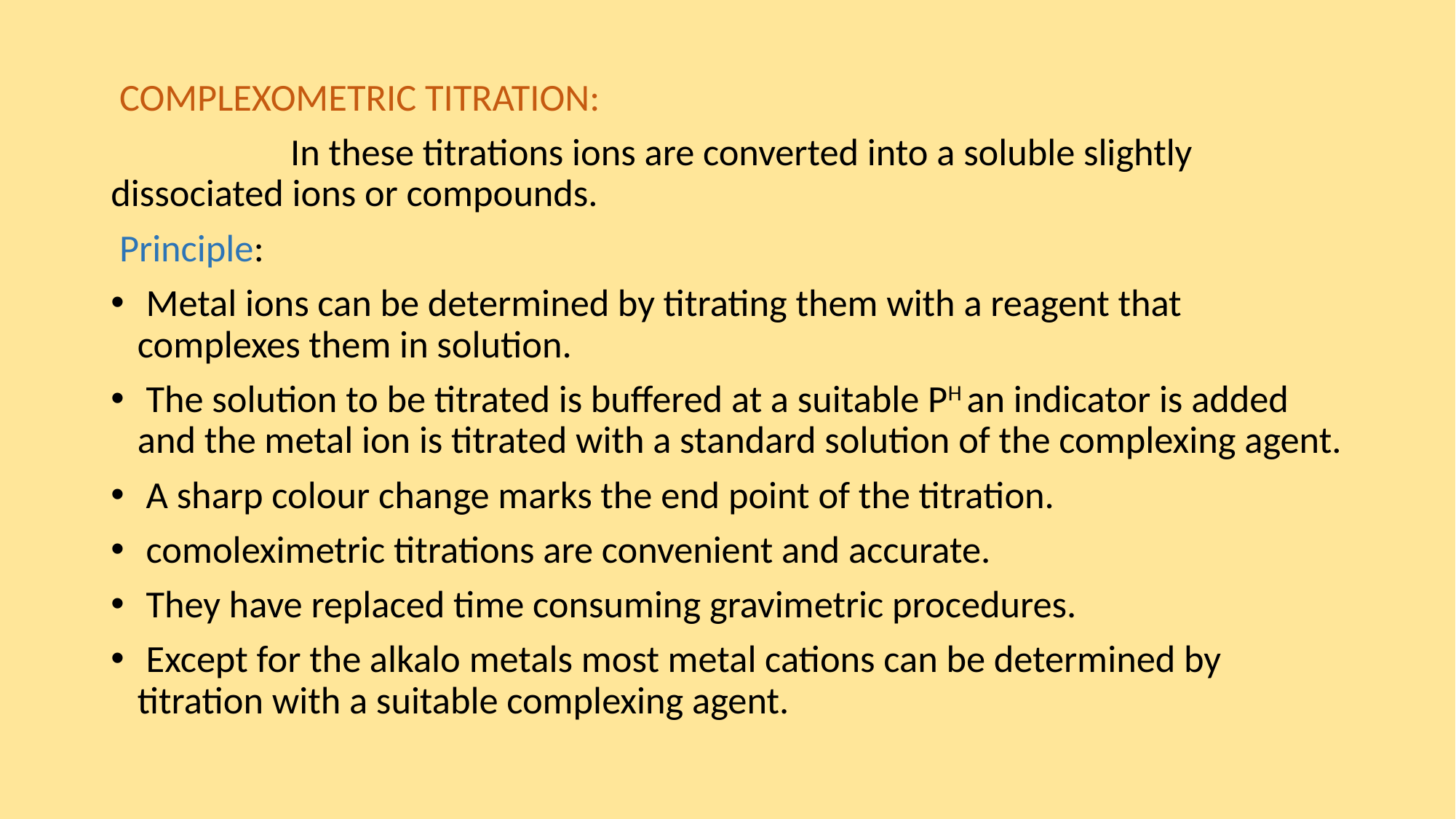

COMPLEXOMETRIC TITRATION:
                     In these titrations ions are converted into a soluble slightly dissociated ions or compounds.
 Principle:
 Metal ions can be determined by titrating them with a reagent that complexes them in solution.
 The solution to be titrated is buffered at a suitable PH an indicator is added and the metal ion is titrated with a standard solution of the complexing agent.
 A sharp colour change marks the end point of the titration.
 comoleximetric titrations are convenient and accurate.
 They have replaced time consuming gravimetric procedures.
 Except for the alkalo metals most metal cations can be determined by titration with a suitable complexing agent.